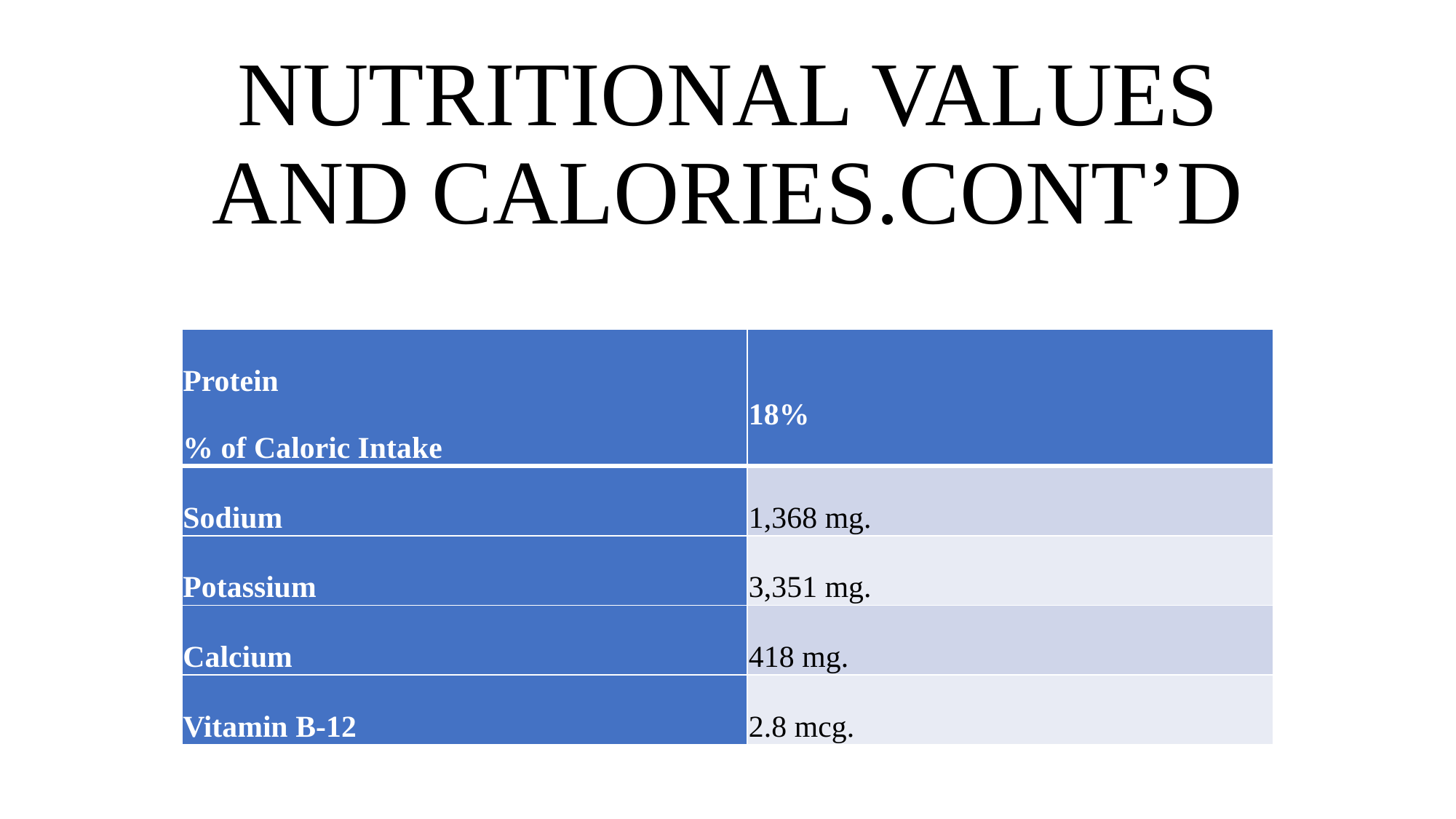

# NUTRITIONAL VALUES AND CALORIES.CONT’D

| Protein % of Caloric Intake | 18% |
| --- | --- |
| Sodium | 1,368 mg. |
| Potassium | 3,351 mg. |
| Calcium | 418 mg. |
| Vitamin B-12 | 2.8 mcg. |